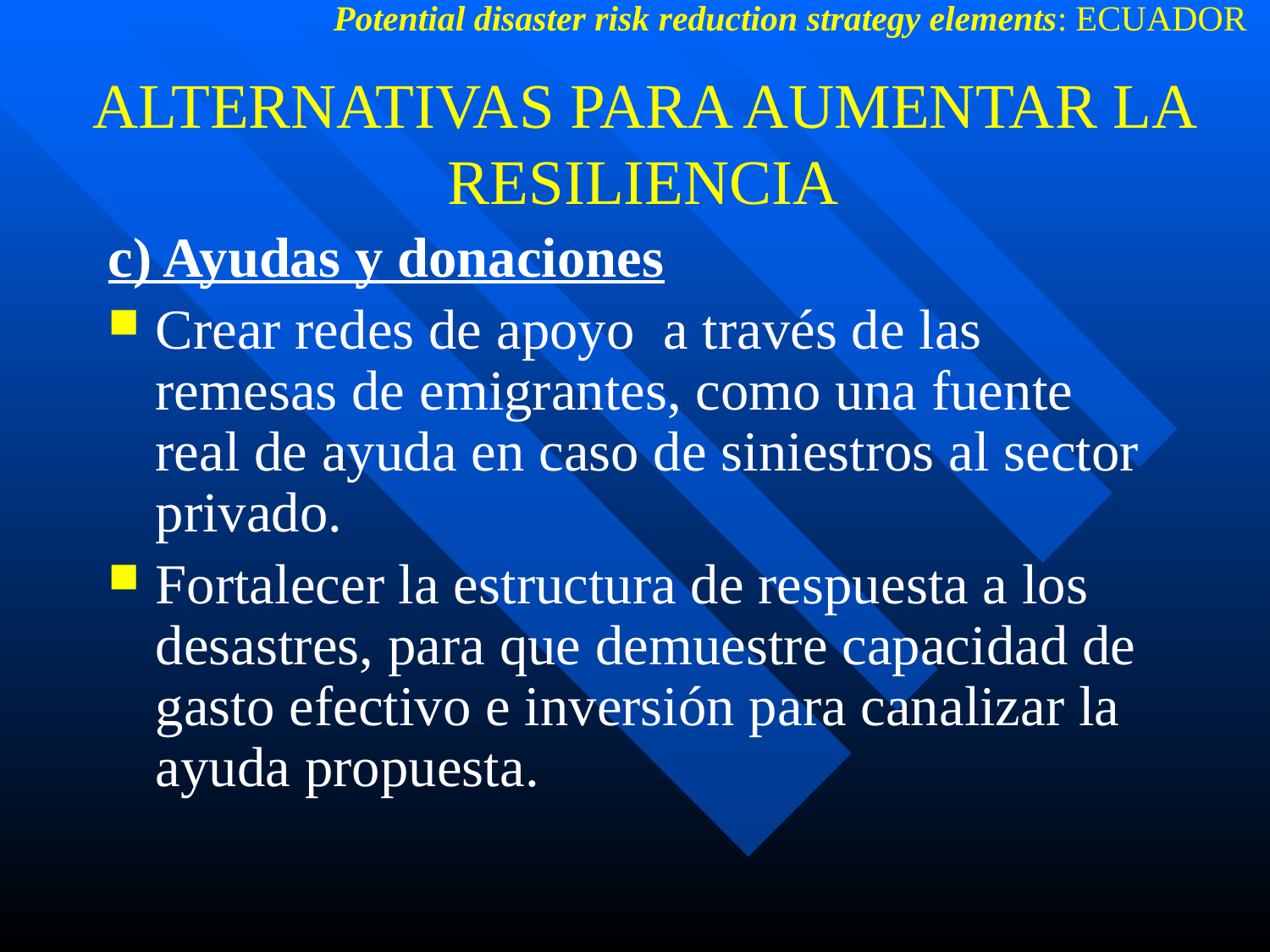

Potential disaster risk reduction strategy elements: ECUADOR
# ALTERNATIVAS PARA AUMENTAR LA RESILIENCIA
c) Ayudas y donaciones
Crear redes de apoyo  a través de las remesas de emigrantes, como una fuente real de ayuda en caso de siniestros al sector privado.
Fortalecer la estructura de respuesta a los desastres, para que demuestre capacidad de gasto efectivo e inversión para canalizar la ayuda propuesta.